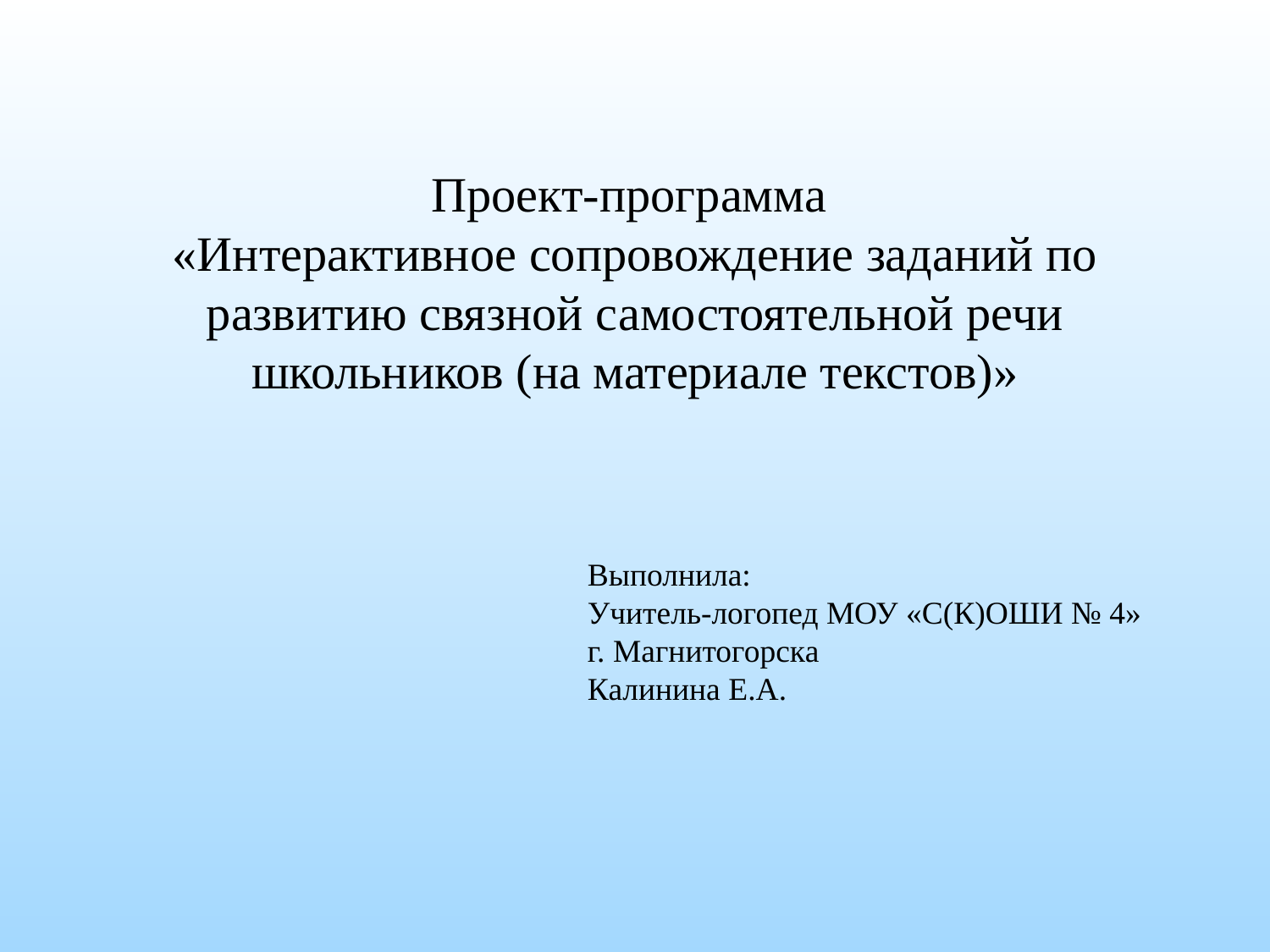

Проект-программа
«Интерактивное сопровождение заданий по развитию связной самостоятельной речи школьников (на материале текстов)»
Выполнила:
Учитель-логопед МОУ «С(К)ОШИ № 4»
г. Магнитогорска
Калинина Е.А.